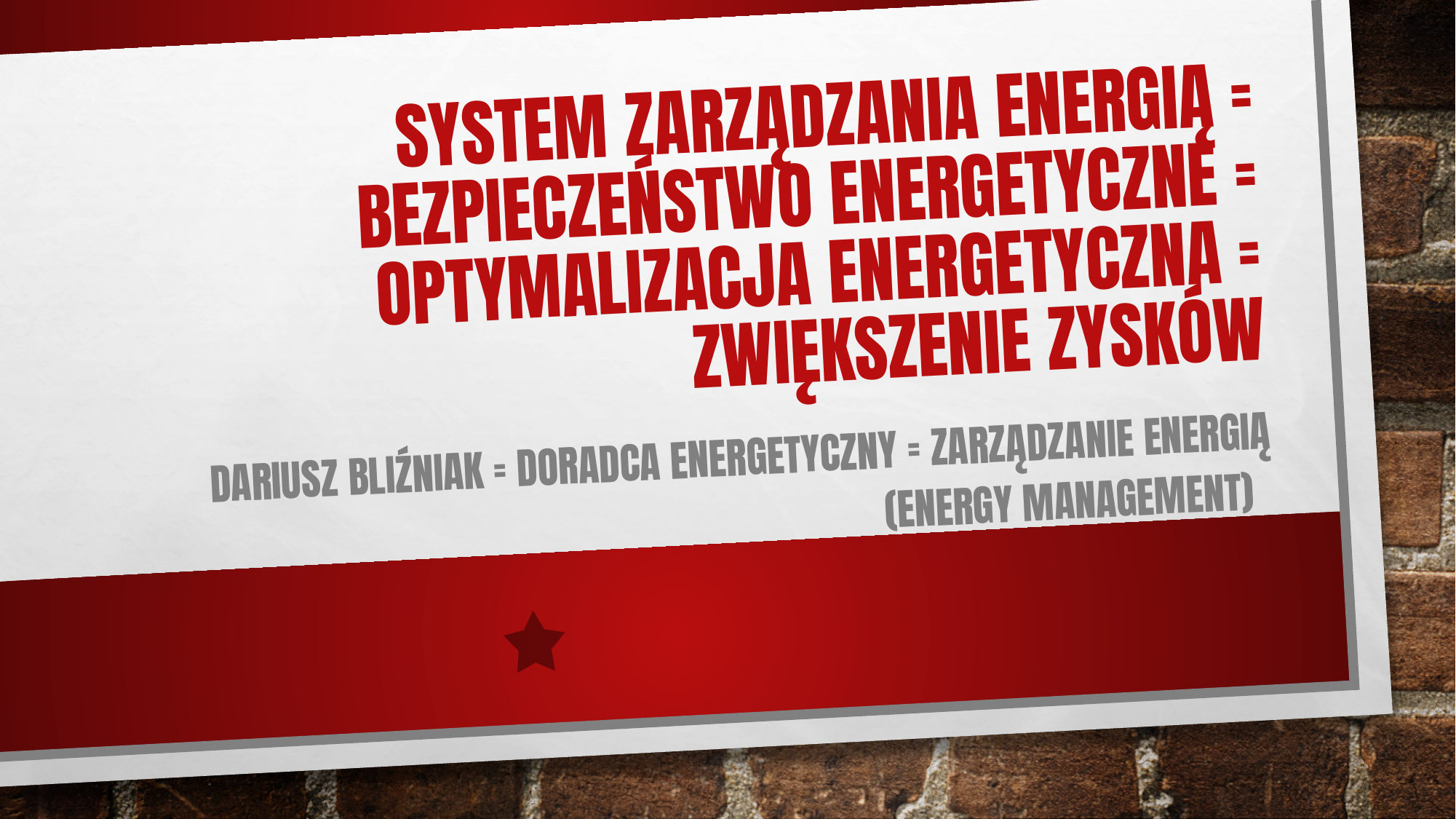

# System Zarządzania energią = bezpieczeństwo energetyczne = optymalizacja energetyczna = zwiększenie zysków
Dariusz bLIŹniak = Doradca energetyczny = zarządzanie energią (energy management)